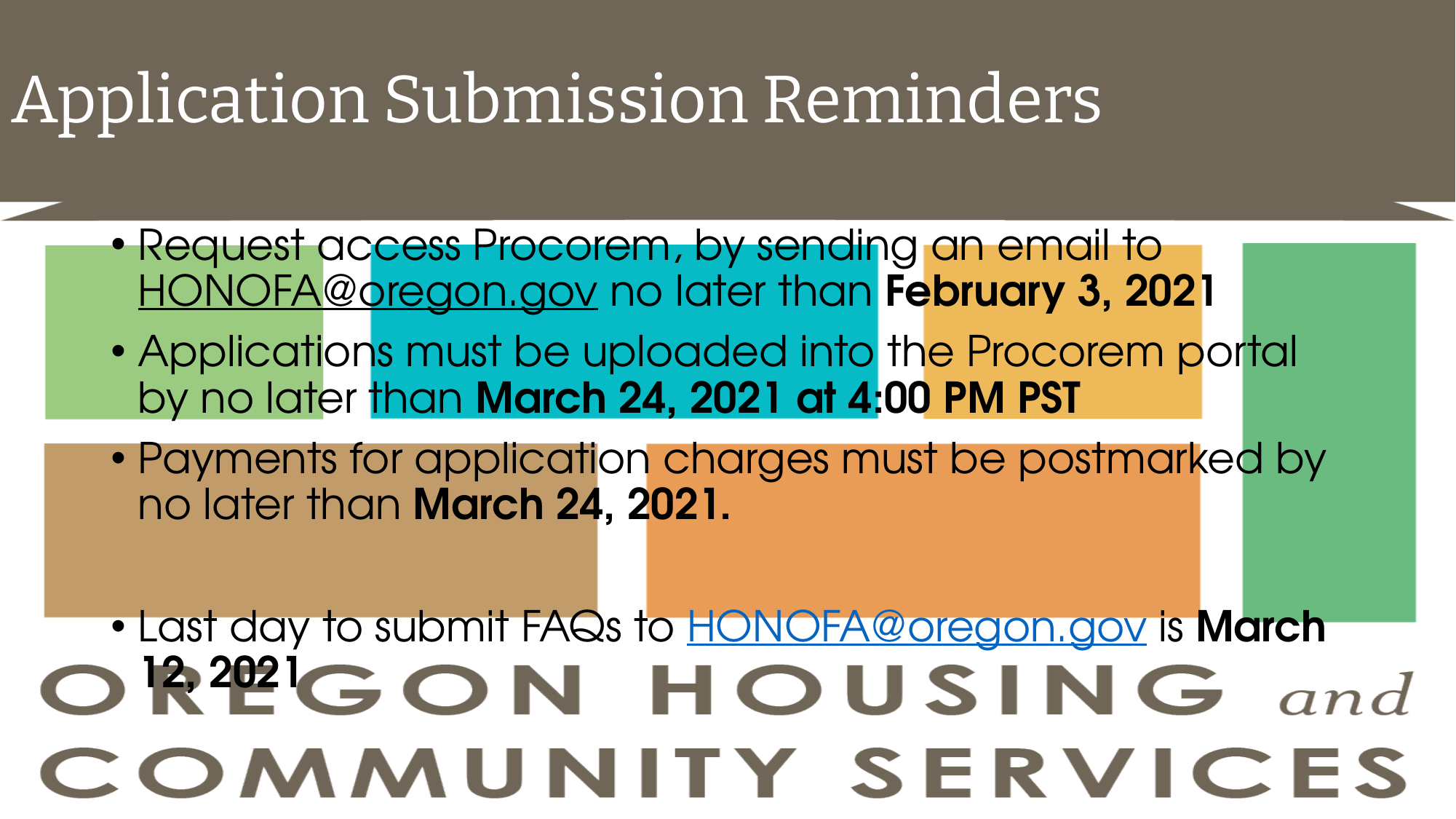

# Application Submission Reminders
Request access Procorem, by sending an email to HONOFA@oregon.gov no later than February 3, 2021
Applications must be uploaded into the Procorem portal by no later than March 24, 2021 at 4:00 PM PST
Payments for application charges must be postmarked by  no later than March 24, 2021.

Last day to submit FAQs to HONOFA@oregon.gov is March 12, 2021